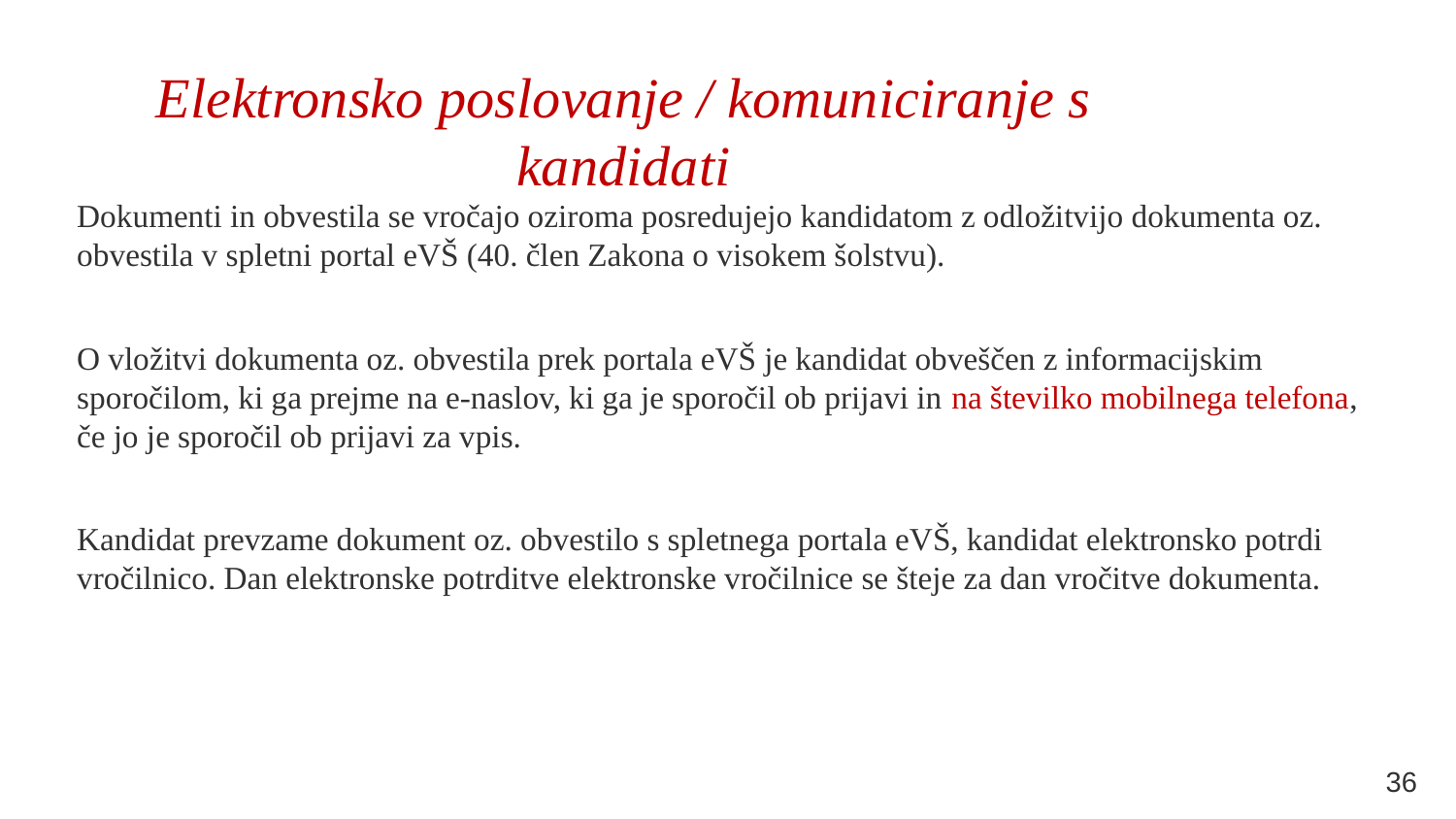

# Elektronsko poslovanje / komuniciranje s kandidati
Dokumenti in obvestila se vročajo oziroma posredujejo kandidatom z odložitvijo dokumenta oz. obvestila v spletni portal eVŠ (40. člen Zakona o visokem šolstvu).

O vložitvi dokumenta oz. obvestila prek portala eVŠ je kandidat obveščen z informacijskim sporočilom, ki ga prejme na e-naslov, ki ga je sporočil ob prijavi in na številko mobilnega telefona, če jo je sporočil ob prijavi za vpis.

Kandidat prevzame dokument oz. obvestilo s spletnega portala eVŠ, kandidat elektronsko potrdi vročilnico. Dan elektronske potrditve elektronske vročilnice se šteje za dan vročitve dokumenta.
36